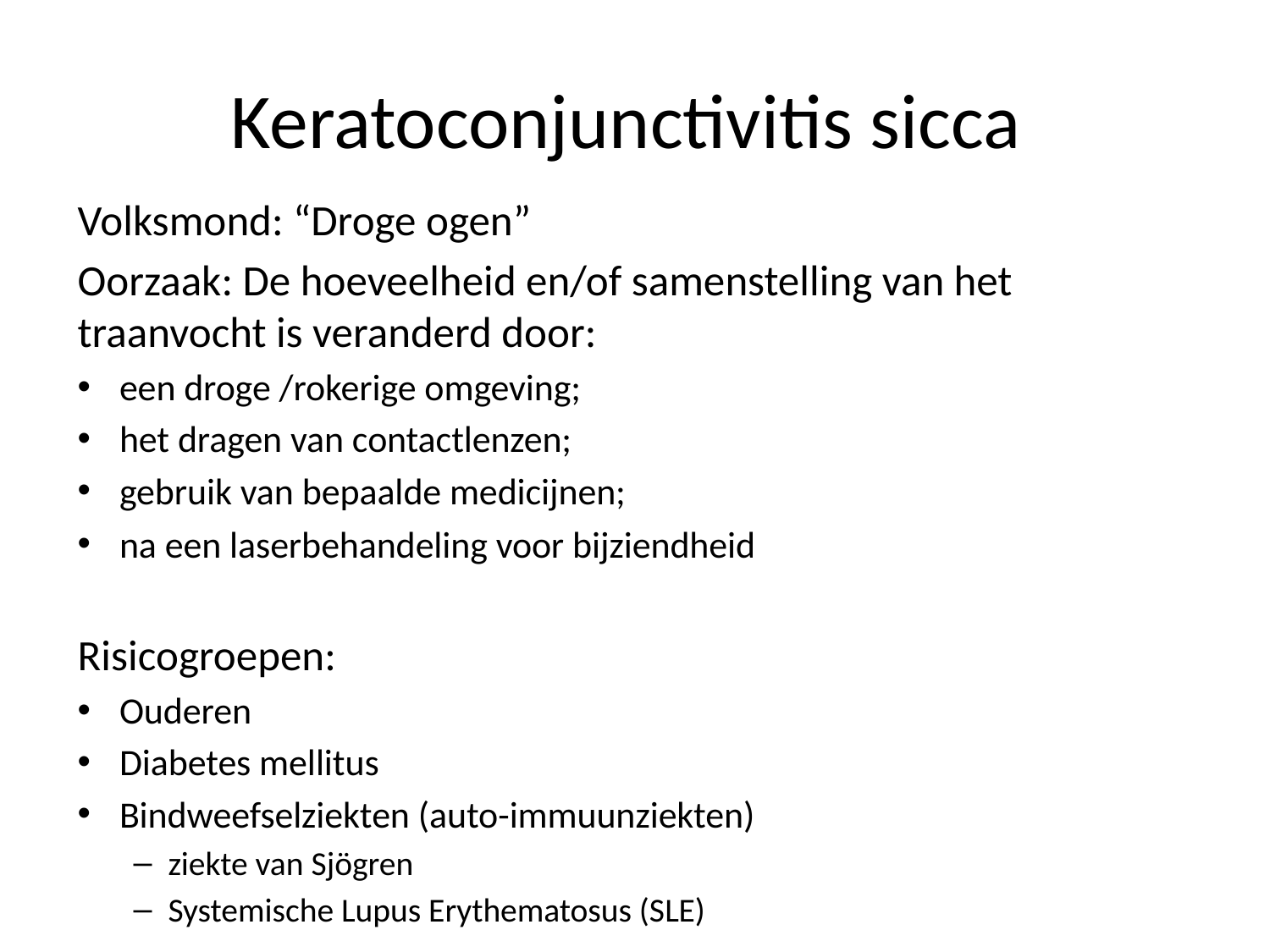

# Keratoconjunctivitis sicca
Volksmond: “Droge ogen”
Oorzaak: De hoeveelheid en/of samenstelling van het traanvocht is veranderd door:
een droge /rokerige omgeving;
het dragen van contactlenzen;
gebruik van bepaalde medicijnen;
na een laserbehandeling voor bijziendheid

Risicogroepen:
Ouderen
Diabetes mellitus
Bindweefselziekten (auto-immuunziekten)
ziekte van Sjögren
Systemische Lupus Erythematosus (SLE)